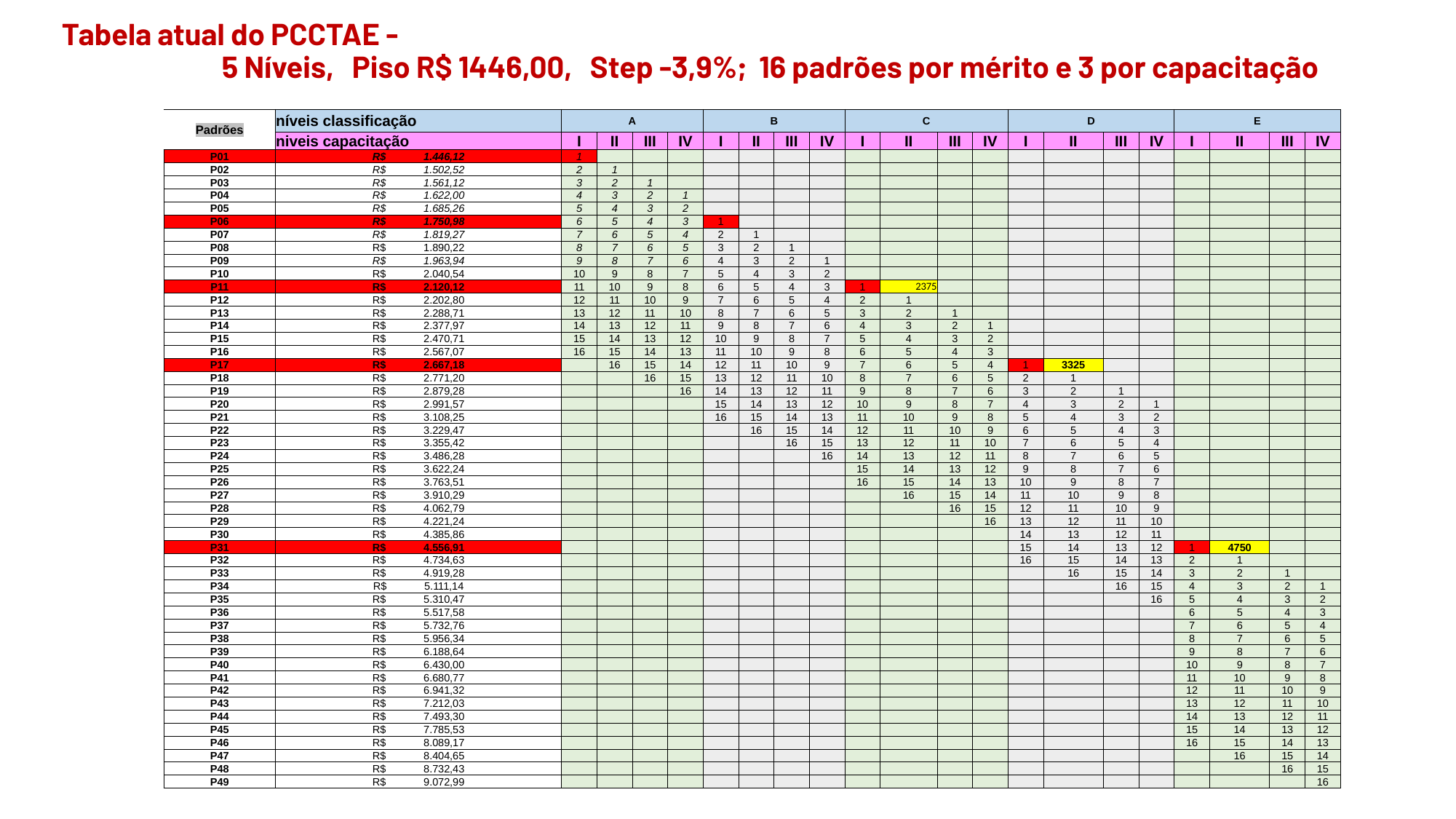

# Tabela atual do PCCTAE -                                                                                                                                                                                     5 Níveis,   Piso R$ 1446,00,   Step -3,9%;  16 padrões por mérito e 3 por capacitação
| Padrões | níveis classificação | A |  |  |  | B |  |  |  | C |  |  |  | D |  |  |  | E |  |  |  |
| --- | --- | --- | --- | --- | --- | --- | --- | --- | --- | --- | --- | --- | --- | --- | --- | --- | --- | --- | --- | --- | --- |
|  | niveis capacitação | I | II | III | IV | I | II | III | IV | I | II | III | IV | I | II | III | IV | I | II | III | IV |
| P01 | R$ 1.446,12 | 1 |  |  |  |  |  |  |  |  |  |  |  |  |  |  |  |  |  |  |  |
| P02 | R$ 1.502,52 | 2 | 1 |  |  |  |  |  |  |  |  |  |  |  |  |  |  |  |  |  |  |
| P03 | R$ 1.561,12 | 3 | 2 | 1 |  |  |  |  |  |  |  |  |  |  |  |  |  |  |  |  |  |
| P04 | R$ 1.622,00 | 4 | 3 | 2 | 1 |  |  |  |  |  |  |  |  |  |  |  |  |  |  |  |  |
| P05 | R$ 1.685,26 | 5 | 4 | 3 | 2 |  |  |  |  |  |  |  |  |  |  |  |  |  |  |  |  |
| P06 | R$ 1.750,98 | 6 | 5 | 4 | 3 | 1 |  |  |  |  |  |  |  |  |  |  |  |  |  |  |  |
| P07 | R$ 1.819,27 | 7 | 6 | 5 | 4 | 2 | 1 |  |  |  |  |  |  |  |  |  |  |  |  |  |  |
| P08 | R$ 1.890,22 | 8 | 7 | 6 | 5 | 3 | 2 | 1 |  |  |  |  |  |  |  |  |  |  |  |  |  |
| P09 | R$ 1.963,94 | 9 | 8 | 7 | 6 | 4 | 3 | 2 | 1 |  |  |  |  |  |  |  |  |  |  |  |  |
| P10 | R$ 2.040,54 | 10 | 9 | 8 | 7 | 5 | 4 | 3 | 2 |  |  |  |  |  |  |  |  |  |  |  |  |
| P11 | R$ 2.120,12 | 11 | 10 | 9 | 8 | 6 | 5 | 4 | 3 | 1 | 2375 |  |  |  |  |  |  |  |  |  |  |
| P12 | R$ 2.202,80 | 12 | 11 | 10 | 9 | 7 | 6 | 5 | 4 | 2 | 1 |  |  |  |  |  |  |  |  |  |  |
| P13 | R$ 2.288,71 | 13 | 12 | 11 | 10 | 8 | 7 | 6 | 5 | 3 | 2 | 1 |  |  |  |  |  |  |  |  |  |
| P14 | R$ 2.377,97 | 14 | 13 | 12 | 11 | 9 | 8 | 7 | 6 | 4 | 3 | 2 | 1 |  |  |  |  |  |  |  |  |
| P15 | R$ 2.470,71 | 15 | 14 | 13 | 12 | 10 | 9 | 8 | 7 | 5 | 4 | 3 | 2 |  |  |  |  |  |  |  |  |
| P16 | R$ 2.567,07 | 16 | 15 | 14 | 13 | 11 | 10 | 9 | 8 | 6 | 5 | 4 | 3 |  |  |  |  |  |  |  |  |
| P17 | R$ 2.667,18 |  | 16 | 15 | 14 | 12 | 11 | 10 | 9 | 7 | 6 | 5 | 4 | 1 | 3325 |  |  |  |  |  |  |
| P18 | R$ 2.771,20 |  |  | 16 | 15 | 13 | 12 | 11 | 10 | 8 | 7 | 6 | 5 | 2 | 1 |  |  |  |  |  |  |
| P19 | R$ 2.879,28 |  |  |  | 16 | 14 | 13 | 12 | 11 | 9 | 8 | 7 | 6 | 3 | 2 | 1 |  |  |  |  |  |
| P20 | R$ 2.991,57 |  |  |  |  | 15 | 14 | 13 | 12 | 10 | 9 | 8 | 7 | 4 | 3 | 2 | 1 |  |  |  |  |
| P21 | R$ 3.108,25 |  |  |  |  | 16 | 15 | 14 | 13 | 11 | 10 | 9 | 8 | 5 | 4 | 3 | 2 |  |  |  |  |
| P22 | R$ 3.229,47 |  |  |  |  |  | 16 | 15 | 14 | 12 | 11 | 10 | 9 | 6 | 5 | 4 | 3 |  |  |  |  |
| P23 | R$ 3.355,42 |  |  |  |  |  |  | 16 | 15 | 13 | 12 | 11 | 10 | 7 | 6 | 5 | 4 |  |  |  |  |
| P24 | R$ 3.486,28 |  |  |  |  |  |  |  | 16 | 14 | 13 | 12 | 11 | 8 | 7 | 6 | 5 |  |  |  |  |
| P25 | R$ 3.622,24 |  |  |  |  |  |  |  |  | 15 | 14 | 13 | 12 | 9 | 8 | 7 | 6 |  |  |  |  |
| P26 | R$ 3.763,51 |  |  |  |  |  |  |  |  | 16 | 15 | 14 | 13 | 10 | 9 | 8 | 7 |  |  |  |  |
| P27 | R$ 3.910,29 |  |  |  |  |  |  |  |  |  | 16 | 15 | 14 | 11 | 10 | 9 | 8 |  |  |  |  |
| P28 | R$ 4.062,79 |  |  |  |  |  |  |  |  |  |  | 16 | 15 | 12 | 11 | 10 | 9 |  |  |  |  |
| P29 | R$ 4.221,24 |  |  |  |  |  |  |  |  |  |  |  | 16 | 13 | 12 | 11 | 10 |  |  |  |  |
| P30 | R$ 4.385,86 |  |  |  |  |  |  |  |  |  |  |  |  | 14 | 13 | 12 | 11 |  |  |  |  |
| P31 | R$ 4.556,91 |  |  |  |  |  |  |  |  |  |  |  |  | 15 | 14 | 13 | 12 | 1 | 4750 |  |  |
| P32 | R$ 4.734,63 |  |  |  |  |  |  |  |  |  |  |  |  | 16 | 15 | 14 | 13 | 2 | 1 |  |  |
| P33 | R$ 4.919,28 |  |  |  |  |  |  |  |  |  |  |  |  |  | 16 | 15 | 14 | 3 | 2 | 1 |  |
| P34 | R$ 5.111,14 |  |  |  |  |  |  |  |  |  |  |  |  |  |  | 16 | 15 | 4 | 3 | 2 | 1 |
| P35 | R$ 5.310,47 |  |  |  |  |  |  |  |  |  |  |  |  |  |  |  | 16 | 5 | 4 | 3 | 2 |
| P36 | R$ 5.517,58 |  |  |  |  |  |  |  |  |  |  |  |  |  |  |  |  | 6 | 5 | 4 | 3 |
| P37 | R$ 5.732,76 |  |  |  |  |  |  |  |  |  |  |  |  |  |  |  |  | 7 | 6 | 5 | 4 |
| P38 | R$ 5.956,34 |  |  |  |  |  |  |  |  |  |  |  |  |  |  |  |  | 8 | 7 | 6 | 5 |
| P39 | R$ 6.188,64 |  |  |  |  |  |  |  |  |  |  |  |  |  |  |  |  | 9 | 8 | 7 | 6 |
| P40 | R$ 6.430,00 |  |  |  |  |  |  |  |  |  |  |  |  |  |  |  |  | 10 | 9 | 8 | 7 |
| P41 | R$ 6.680,77 |  |  |  |  |  |  |  |  |  |  |  |  |  |  |  |  | 11 | 10 | 9 | 8 |
| P42 | R$ 6.941,32 |  |  |  |  |  |  |  |  |  |  |  |  |  |  |  |  | 12 | 11 | 10 | 9 |
| P43 | R$ 7.212,03 |  |  |  |  |  |  |  |  |  |  |  |  |  |  |  |  | 13 | 12 | 11 | 10 |
| P44 | R$ 7.493,30 |  |  |  |  |  |  |  |  |  |  |  |  |  |  |  |  | 14 | 13 | 12 | 11 |
| P45 | R$ 7.785,53 |  |  |  |  |  |  |  |  |  |  |  |  |  |  |  |  | 15 | 14 | 13 | 12 |
| P46 | R$ 8.089,17 |  |  |  |  |  |  |  |  |  |  |  |  |  |  |  |  | 16 | 15 | 14 | 13 |
| P47 | R$ 8.404,65 |  |  |  |  |  |  |  |  |  |  |  |  |  |  |  |  |  | 16 | 15 | 14 |
| P48 | R$ 8.732,43 |  |  |  |  |  |  |  |  |  |  |  |  |  |  |  |  |  |  | 16 | 15 |
| P49 | R$ 9.072,99 |  |  |  |  |  |  |  |  |  |  |  |  |  |  |  |  |  |  |  | 16 |